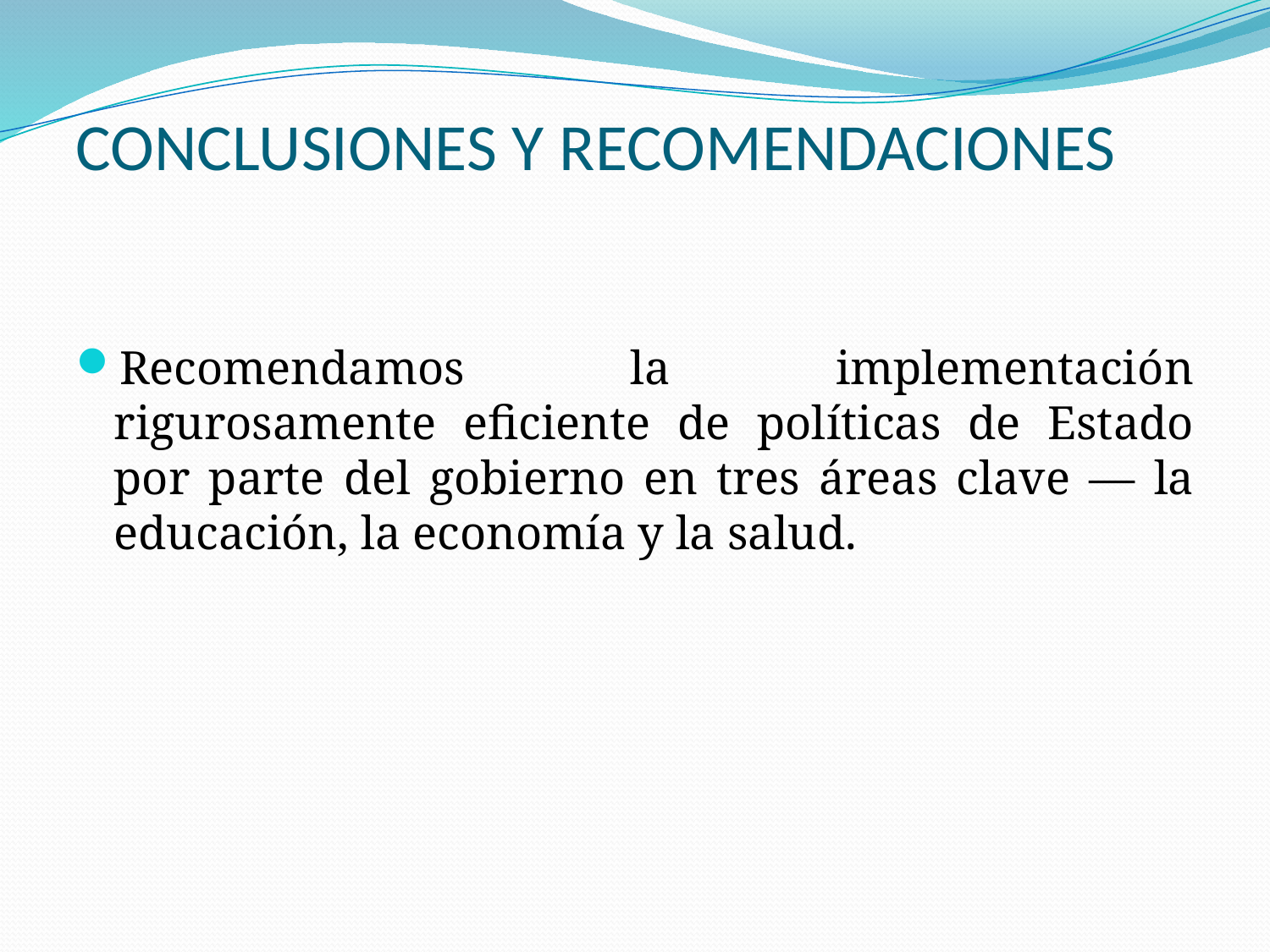

CONCLUSIONES Y RECOMENDACIONES

Recomendamos la implementación rigurosamente eficiente de políticas de Estado por parte del gobierno en tres áreas clave — la educación, la economía y la salud.